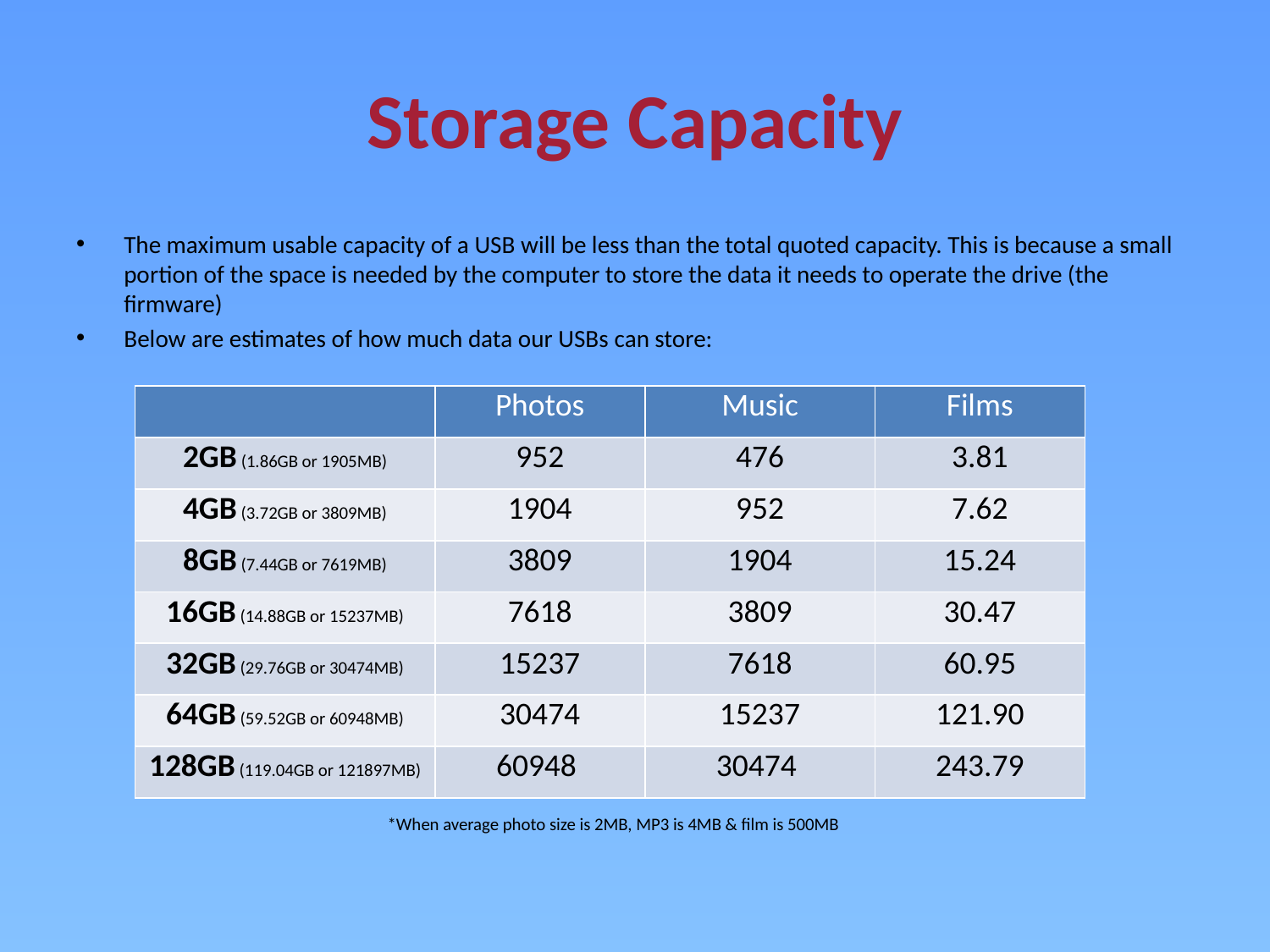

# Storage Capacity
The maximum usable capacity of a USB will be less than the total quoted capacity. This is because a small portion of the space is needed by the computer to store the data it needs to operate the drive (the firmware)
Below are estimates of how much data our USBs can store:

|  | Photos | Music | Films |
| --- | --- | --- | --- |
| 2GB (1.86GB or 1905MB) | 952 | 476 | 3.81 |
| 4GB (3.72GB or 3809MB) | 1904 | 952 | 7.62 |
| 8GB (7.44GB or 7619MB) | 3809 | 1904 | 15.24 |
| 16GB (14.88GB or 15237MB) | 7618 | 3809 | 30.47 |
| 32GB (29.76GB or 30474MB) | 15237 | 7618 | 60.95 |
| 64GB (59.52GB or 60948MB) | 30474 | 15237 | 121.90 |
| 128GB (119.04GB or 121897MB) | 60948 | 30474 | 243.79 |
*When average photo size is 2MB, MP3 is 4MB & film is 500MB